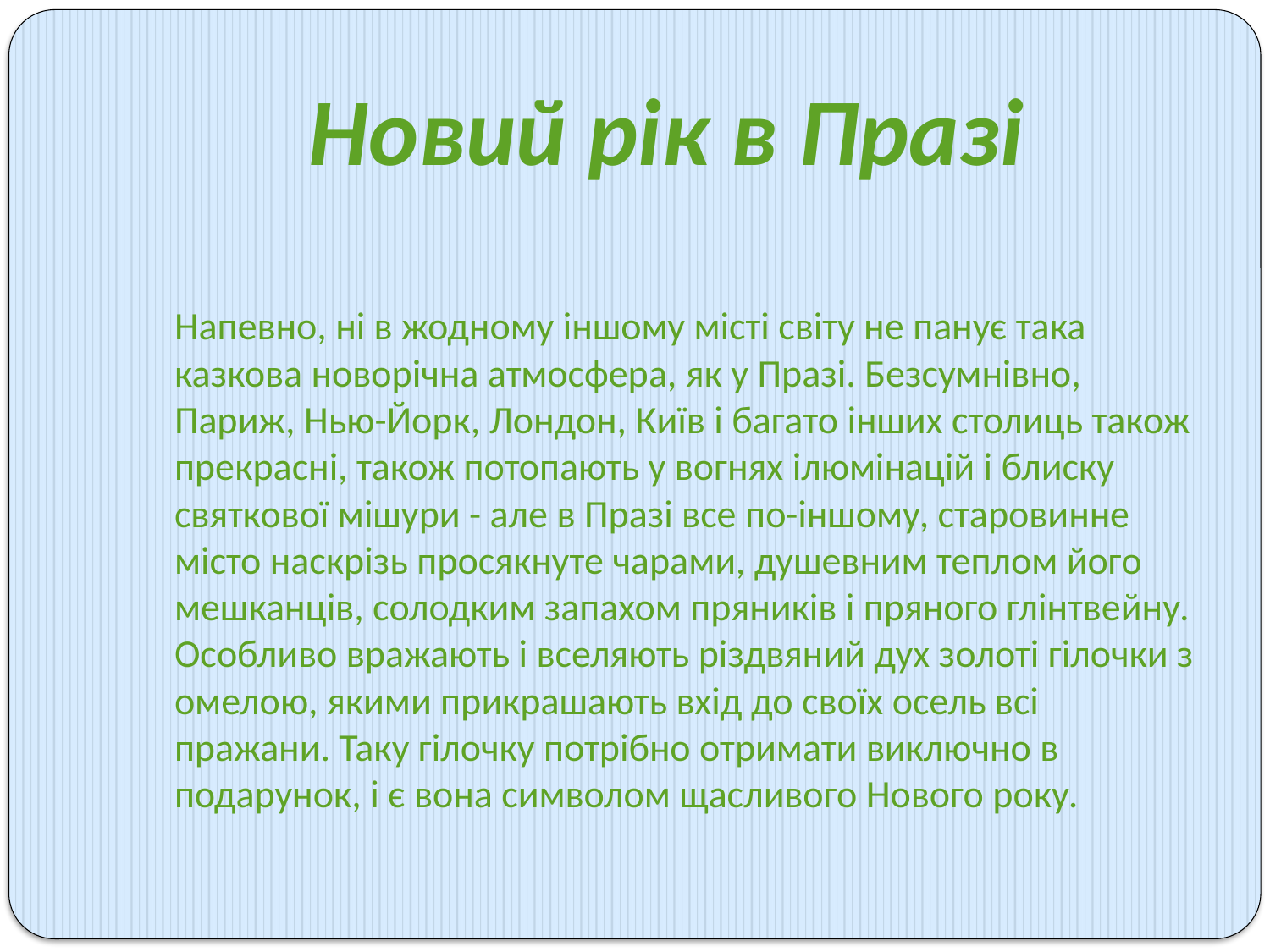

# Новий рік в Празі
Напевно, ні в жодному іншому місті світу не панує така казкова новорічна атмосфера, як у Празі. Безсумнівно, Париж, Нью-Йорк, Лондон, Київ і багато інших столиць також прекрасні, також потопають у вогнях ілюмінацій і блиску святкової мішури - але в Празі все по-іншому, старовинне місто наскрізь просякнуте чарами, душевним теплом його мешканців, солодким запахом пряників і пряного глінтвейну. Особливо вражають і вселяють різдвяний дух золоті гілочки з омелою, якими прикрашають вхід до своїх осель всі пражани. Таку гілочку потрібно отримати виключно в подарунок, і є вона символом щасливого Нового року.